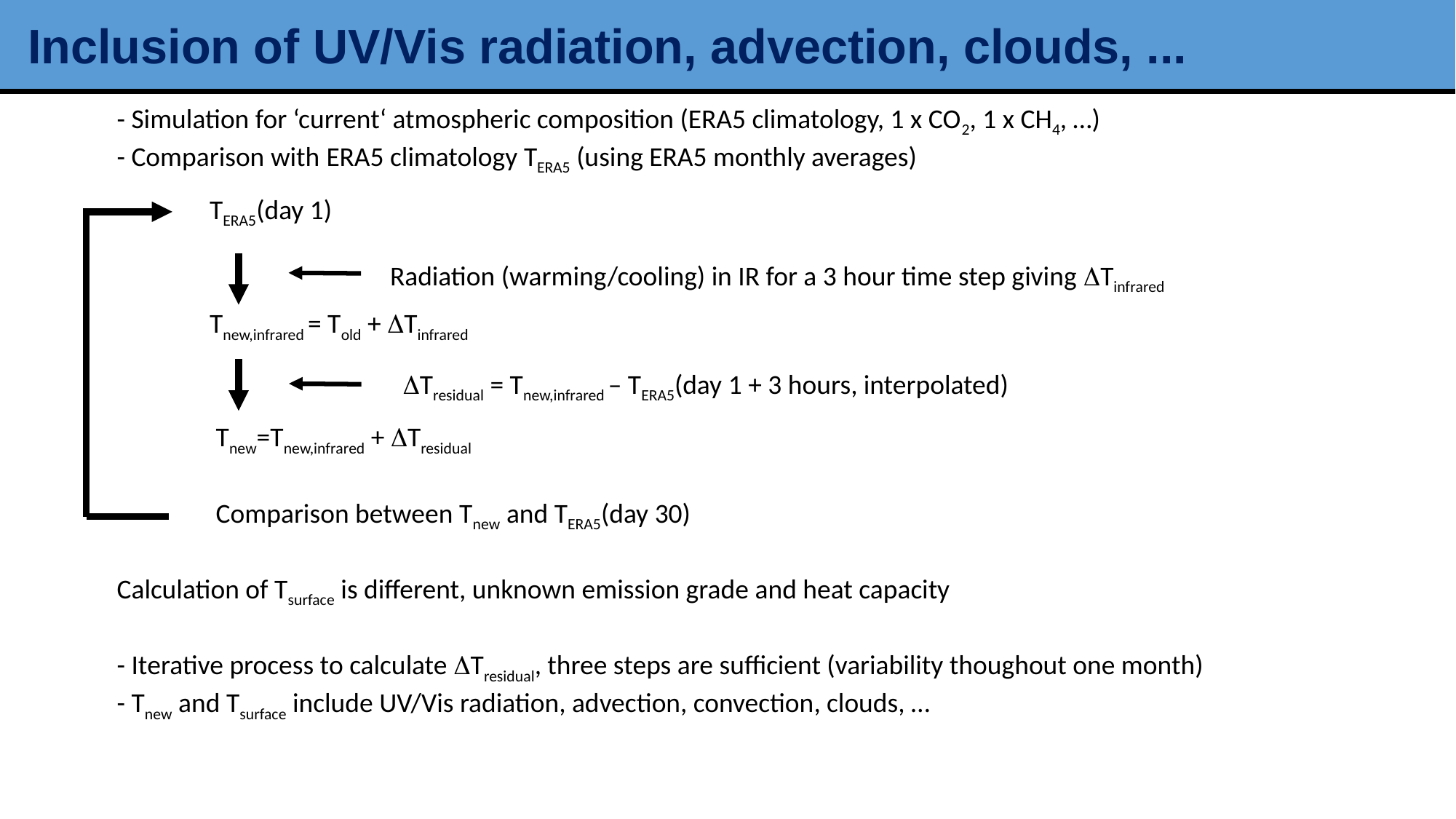

Inclusion of UV/Vis radiation, advection, clouds, ...
- Simulation for ‘current‘ atmospheric composition (ERA5 climatology, 1 x CO2, 1 x CH4, …)
- Comparison with ERA5 climatology TERA5 (using ERA5 monthly averages)

               TERA5(day 1)

               Tnew,infrared = Told + ΔTinfrared

                Tnew=Tnew,infrared + ΔTresidual

                Comparison between Tnew and TERA5(day 30)

Calculation of Tsurface is different, unknown emission grade and heat capacity

- Iterative process to calculate ΔTresidual, three steps are sufficient (variability thoughout one month)
- Tnew and Tsurface include UV/Vis radiation, advection, convection, clouds, …
Radiation (warming/cooling) in IR for a 3 hour time step giving ΔTinfrared
ΔTresidual = Tnew,infrared – TERA5(day 1 + 3 hours, interpolated)